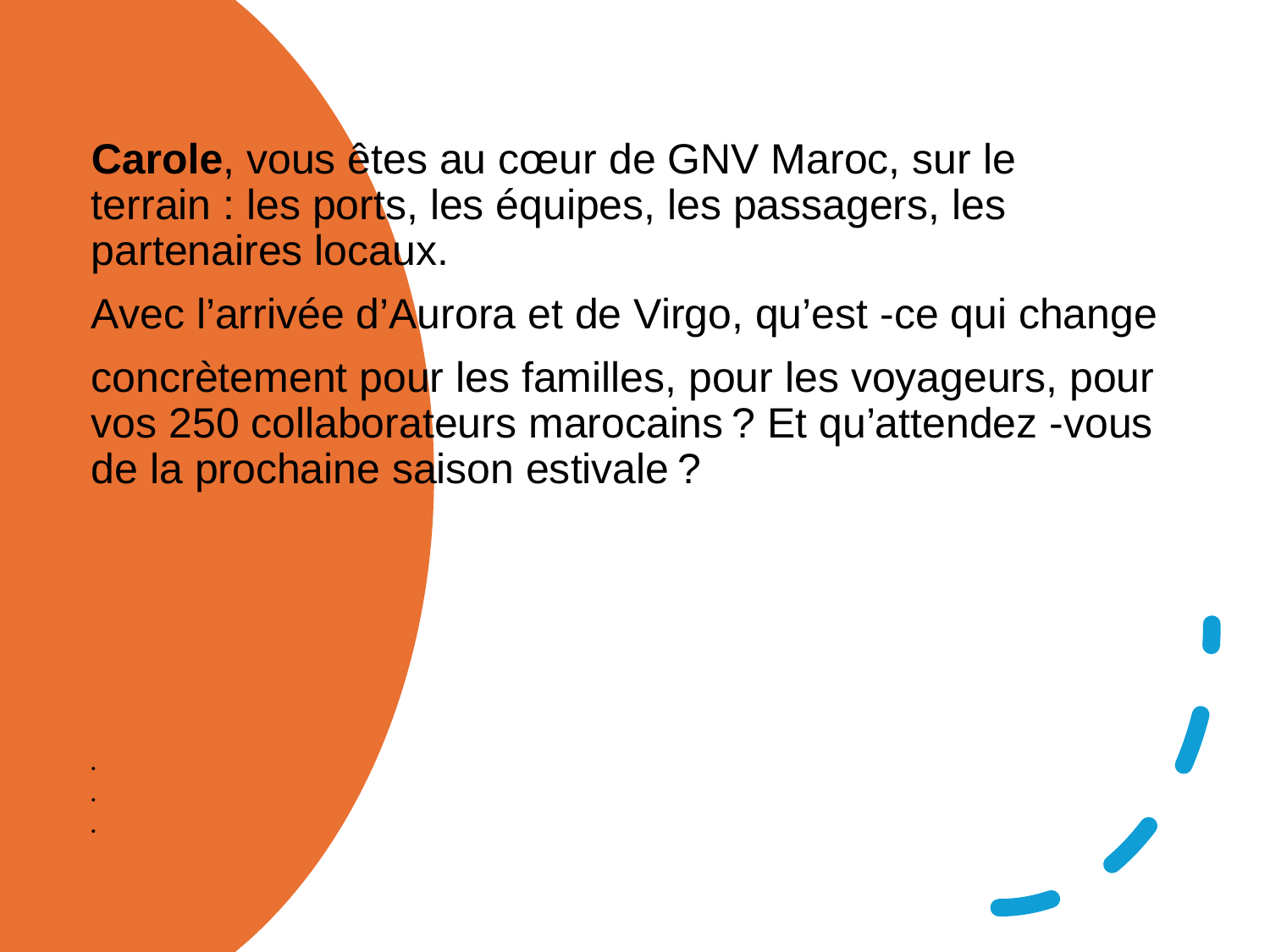

Carole, vous êtes au cœur de GNV Maroc, sur le terrain : les ports, les équipes, les passagers, les partenaires locaux.
Avec l’arrivée d’Aurora et de Virgo, qu’est -ce qui change
concrètement pour les familles, pour les voyageurs, pour vos 250 collaborateurs marocains ? Et qu’attendez -vous de la prochaine saison estivale ?